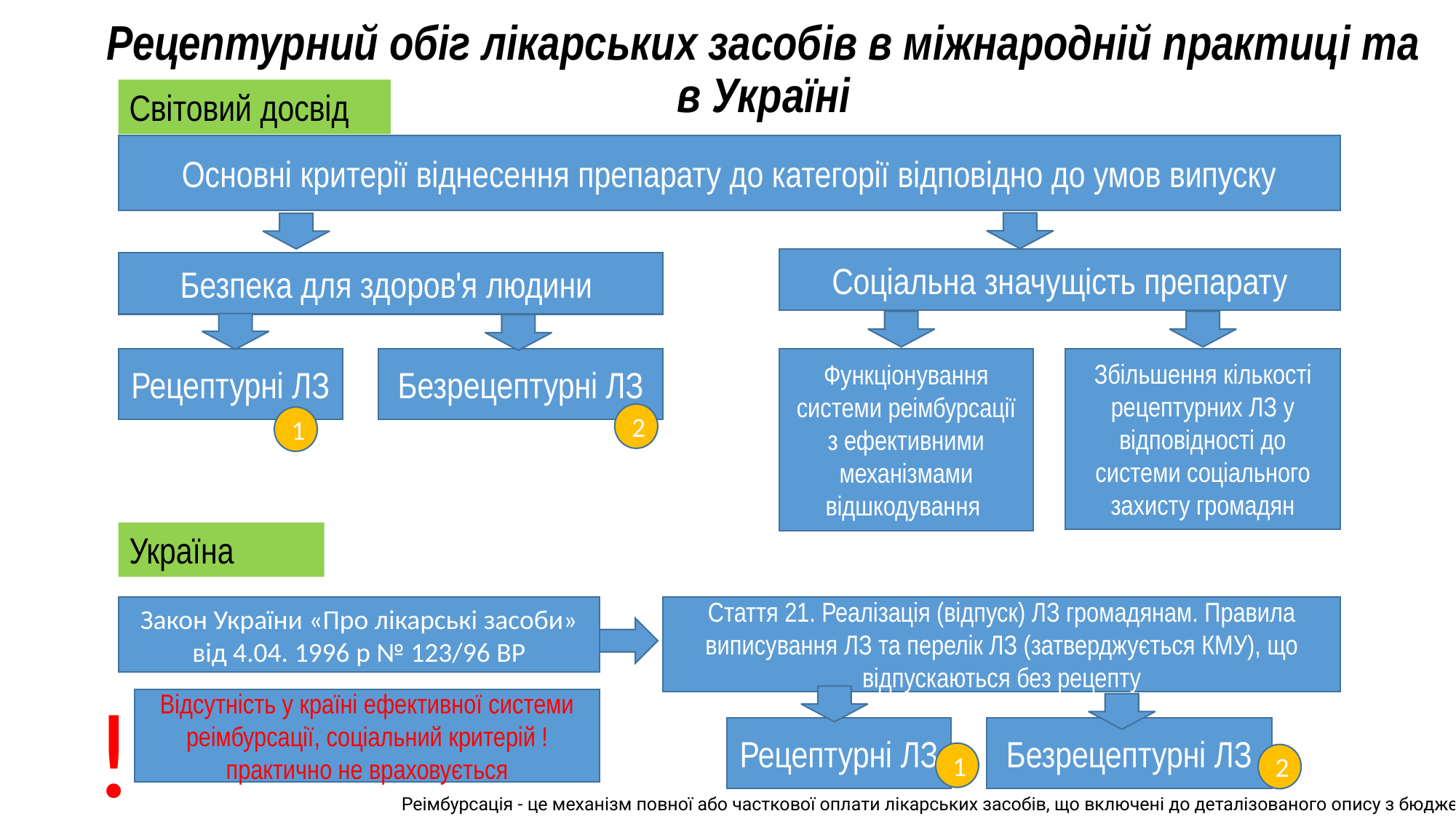

# Рецептурний обіг лікарських засобів в міжнародній практиці та в Україні
Світовий досвід
Основні критерії віднесення препарату до категорії відповідно до умов випуску

Соціальна значущість препарату
Безпека для здоров'я людини

Рецептурні ЛЗ
Безрецептурні ЛЗ
Функціонування системи реімбурсації з ефективними механізмами відшкодування
Збільшення кількості рецептурних ЛЗ у відповідності до системи соціального захисту громадян
2
1
Україна
Стаття 21. Реалізація (відпуск) ЛЗ громадянам. Правила виписування ЛЗ та перелік ЛЗ (затверджується КМУ), що відпускаються без рецепту
Закон України «Про лікарські засоби» від 4.04. 1996 р № 123/96 ВР

!

Відсутність у країні ефективної системи реімбурсації, соціальний критерій ! практично не враховується

Рецептурні ЛЗ
Безрецептурні ЛЗ
1
2
Реімбурсація - це механізм повної або часткової оплати лікарських засобів, що включені до деталізованого опису з бюджету